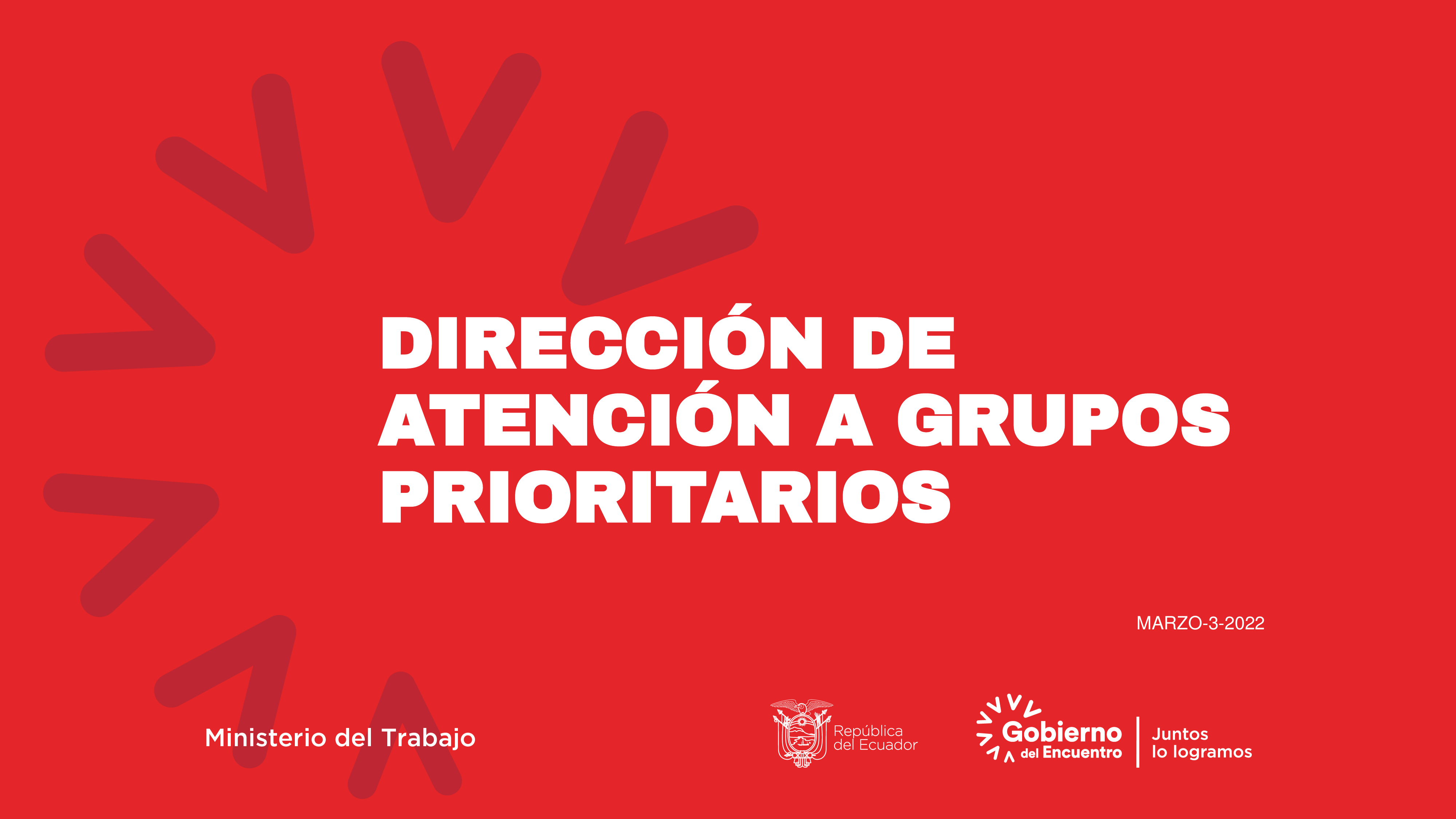

DIRECCIÓN DE ATENCIÓN A GRUPOS PRIORITARIOS
MARZO-3-2022